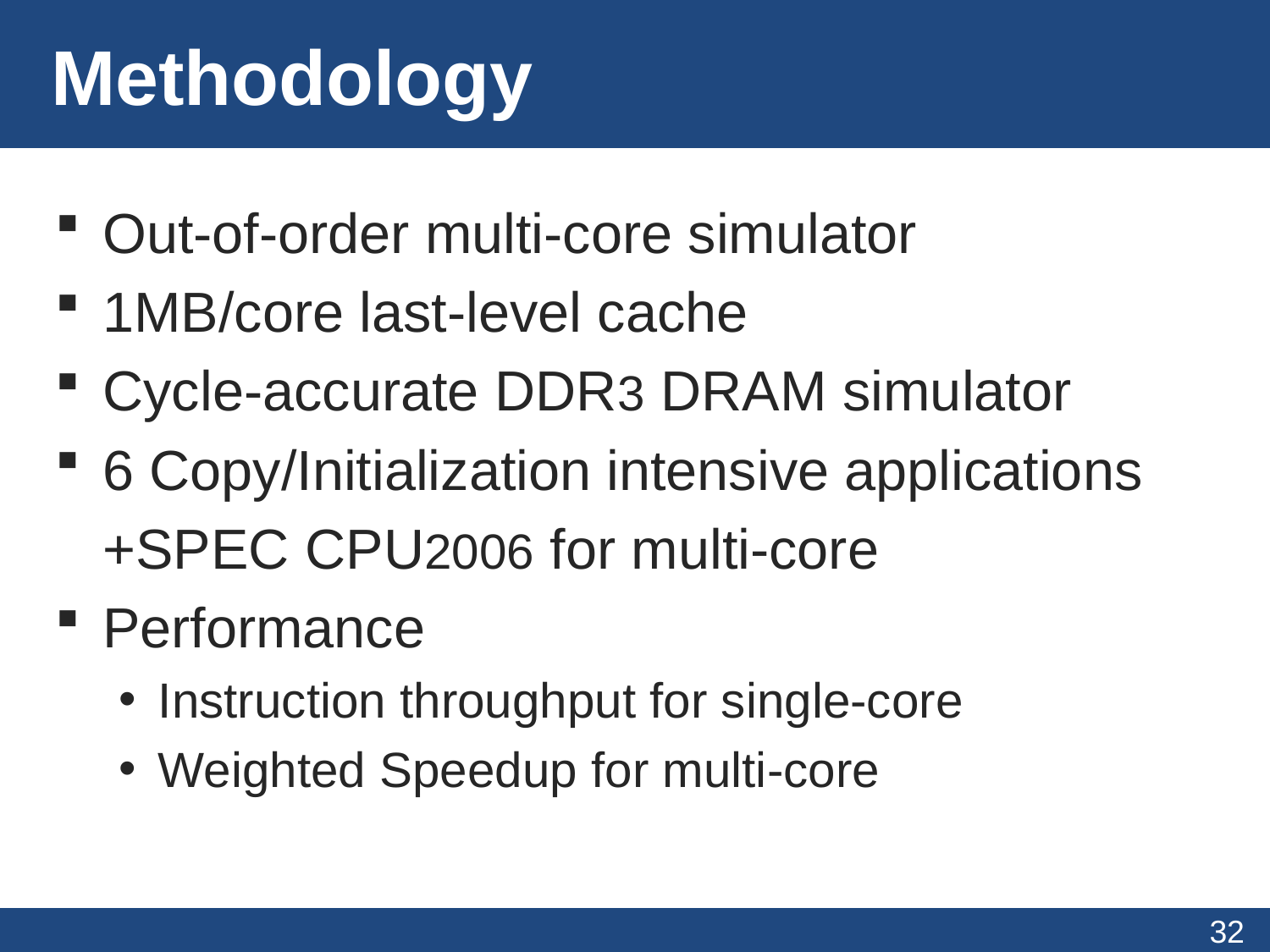

# Methodology
Out-of-order multi-core simulator
1MB/core last-level cache
Cycle-accurate DDR3 DRAM simulator
6 Copy/Initialization intensive applications
	+SPEC CPU2006 for multi-core
Performance
Instruction throughput for single-core
Weighted Speedup for multi-core